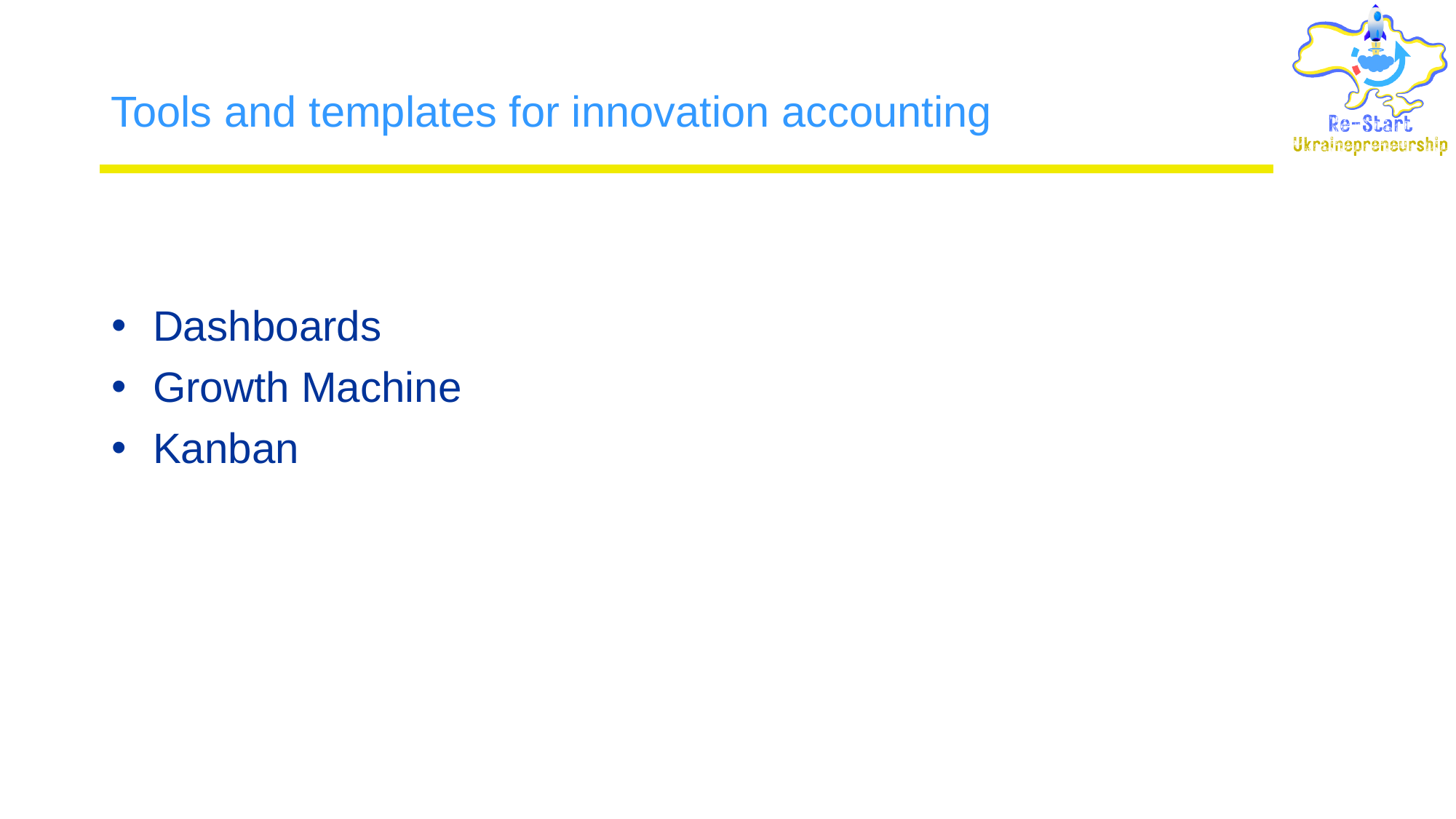

# Tools and templates for innovation accounting
Dashboards
Growth Machine
Kanban